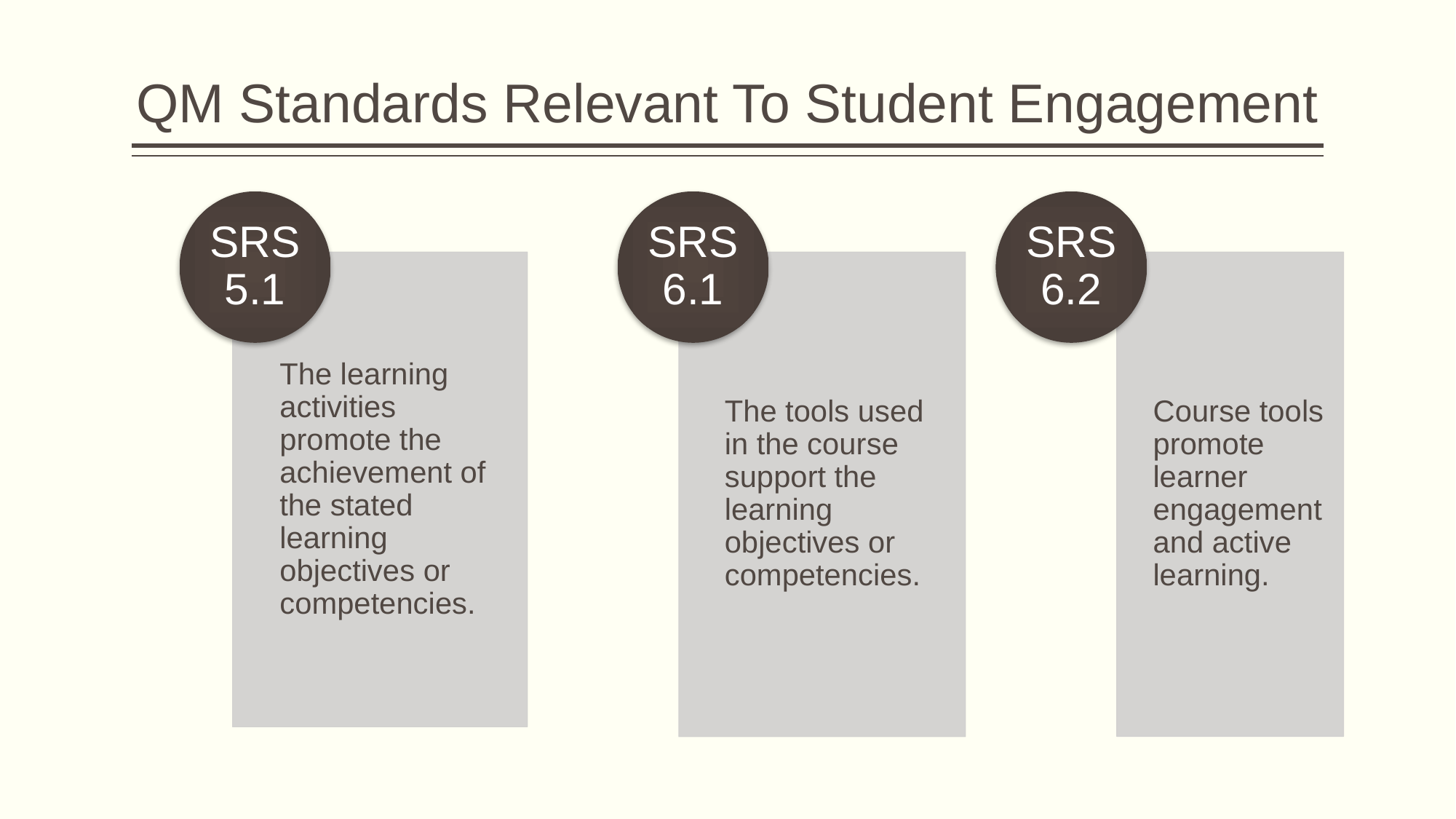

# QM Standards Relevant To Student Engagement
The learning activities promote the achievement of the stated learning objectives or competencies.
SRS 5.1
The tools used in the course support the learning objectives or competencies.
SRS 6.1
Course tools promote learner engagement and active learning.
SRS 6.2